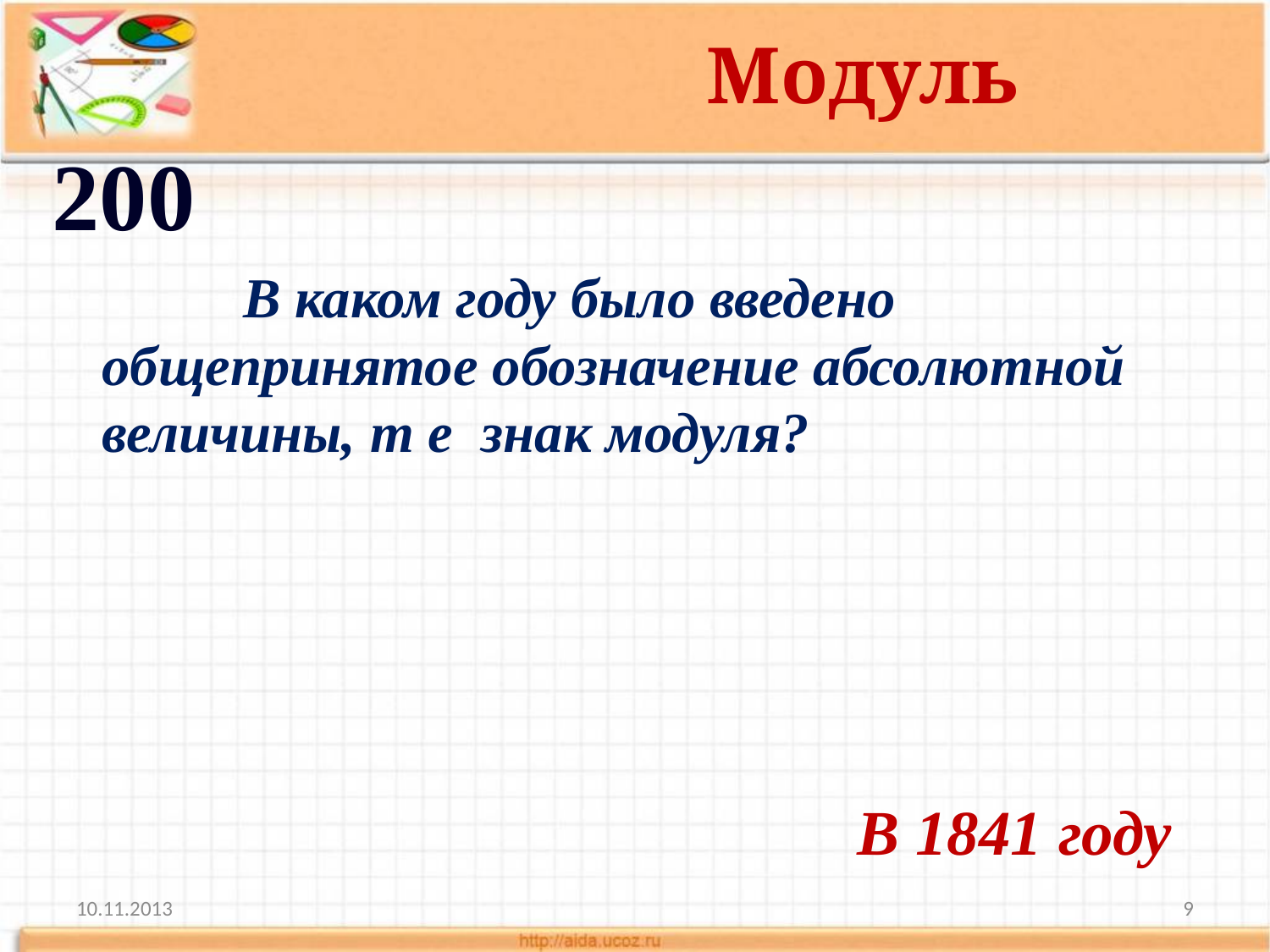

Модуль
200
	 В каком году было введено общепринятое обозначение абсолютной величины, т е  знак модуля?
В 1841 году
10.11.2013
9